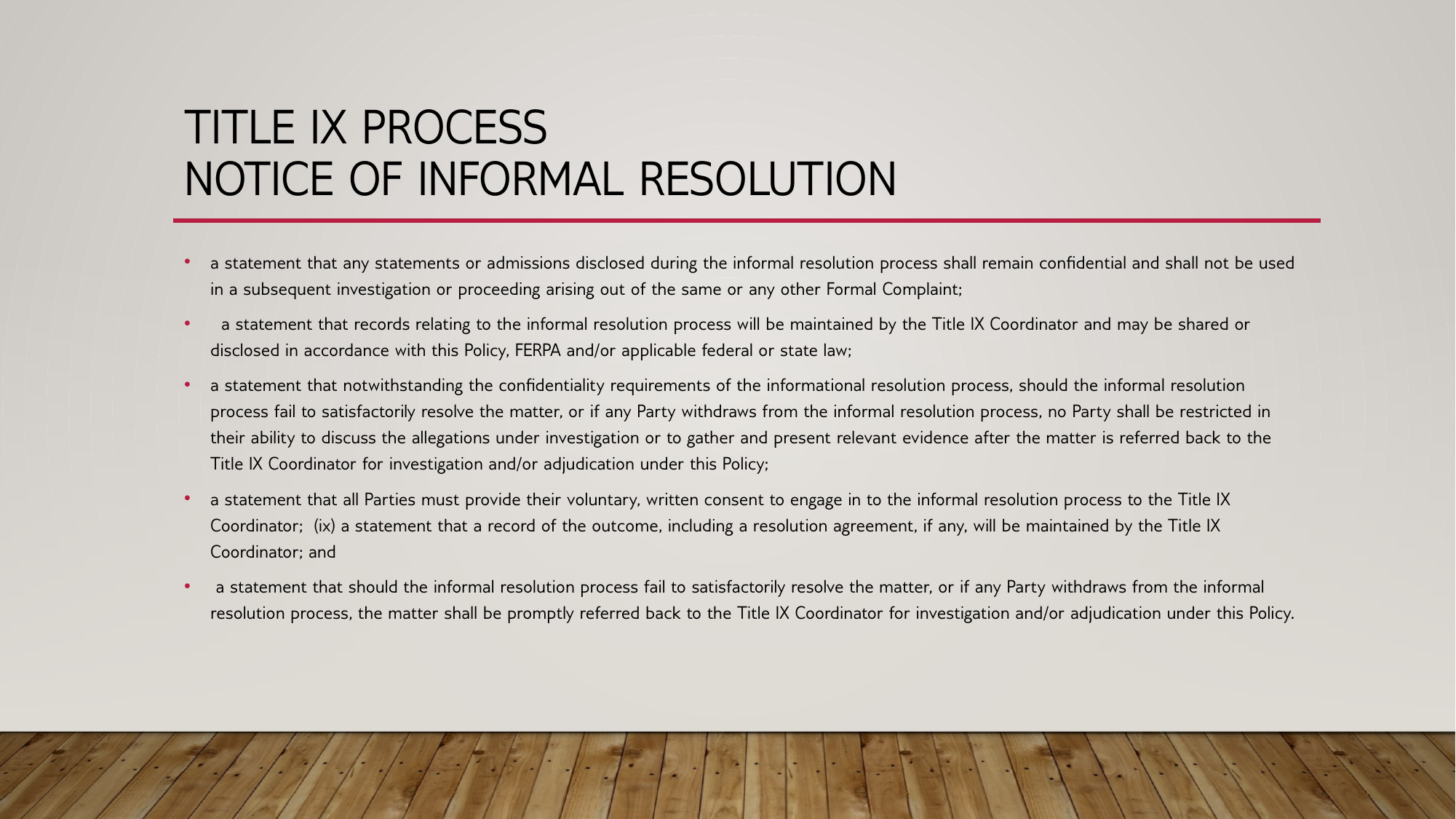

# Title ix process notice of informal resolution
a statement that any statements or admissions disclosed during the informal resolution process shall remain confidential and shall not be used in a subsequent investigation or proceeding arising out of the same or any other Formal Complaint;
  a statement that records relating to the informal resolution process will be maintained by the Title IX Coordinator and may be shared or disclosed in accordance with this Policy, FERPA and/or applicable federal or state law;
a statement that notwithstanding the confidentiality requirements of the informational resolution process, should the informal resolution process fail to satisfactorily resolve the matter, or if any Party withdraws from the informal resolution process, no Party shall be restricted in their ability to discuss the allegations under investigation or to gather and present relevant evidence after the matter is referred back to the Title IX Coordinator for investigation and/or adjudication under this Policy;
a statement that all Parties must provide their voluntary, written consent to engage in to the informal resolution process to the Title IX Coordinator;  (ix) a statement that a record of the outcome, including a resolution agreement, if any, will be maintained by the Title IX Coordinator; and
 a statement that should the informal resolution process fail to satisfactorily resolve the matter, or if any Party withdraws from the informal resolution process, the matter shall be promptly referred back to the Title IX Coordinator for investigation and/or adjudication under this Policy.